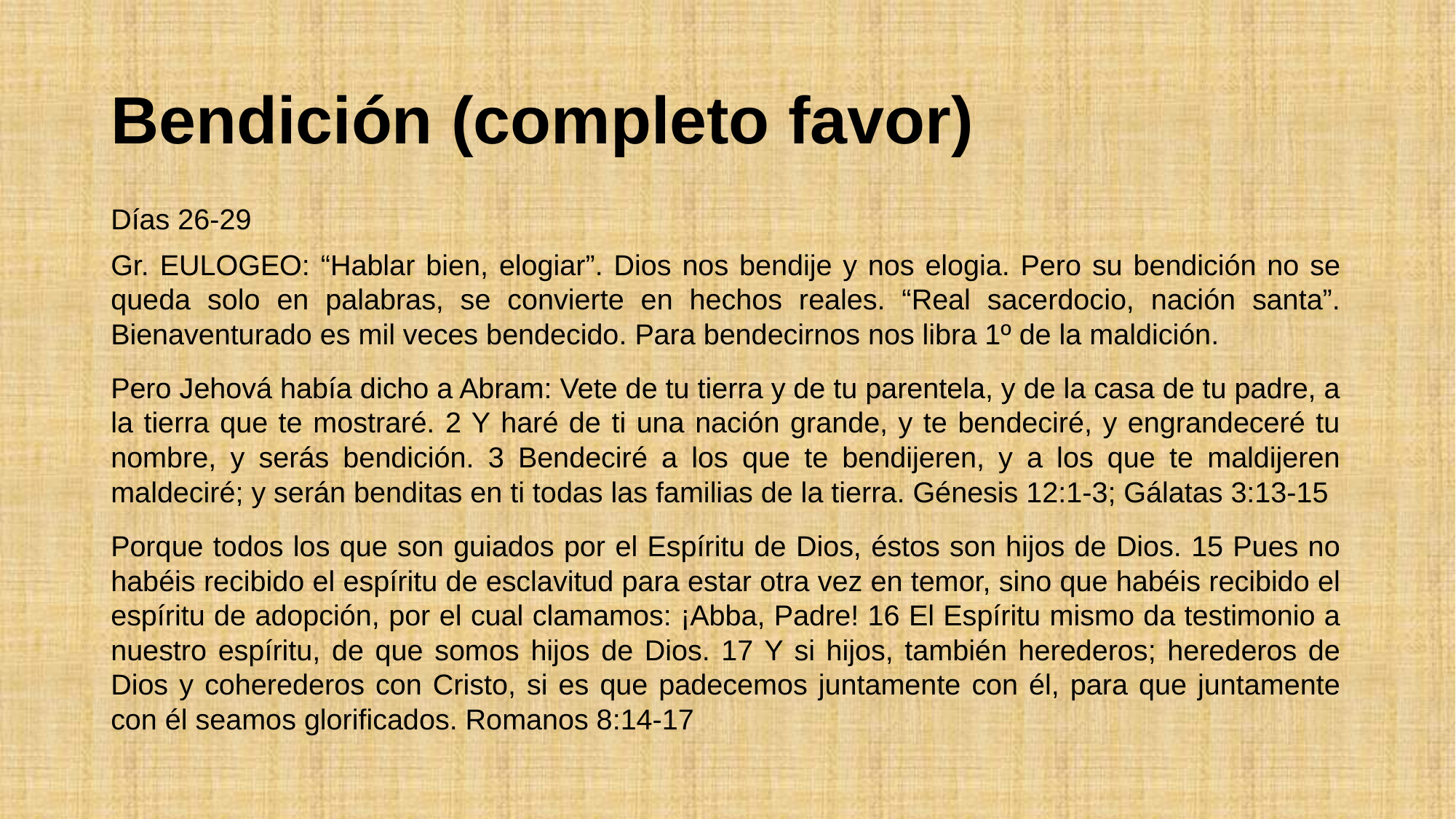

# Bendición (completo favor)
Días 26-29

Gr. EULOGEO: “Hablar bien, elogiar”. Dios nos bendije y nos elogia. Pero su bendición no se queda solo en palabras, se convierte en hechos reales. “Real sacerdocio, nación santa”. Bienaventurado es mil veces bendecido. Para bendecirnos nos libra 1º de la maldición.

Pero Jehová había dicho a Abram: Vete de tu tierra y de tu parentela, y de la casa de tu padre, a la tierra que te mostraré. 2 Y haré de ti una nación grande, y te bendeciré, y engrandeceré tu nombre, y serás bendición. 3 Bendeciré a los que te bendijeren, y a los que te maldijeren maldeciré; y serán benditas en ti todas las familias de la tierra. Génesis 12:1-3; Gálatas 3:13-15

Porque todos los que son guiados por el Espíritu de Dios, éstos son hijos de Dios. 15 Pues no habéis recibido el espíritu de esclavitud para estar otra vez en temor, sino que habéis recibido el espíritu de adopción, por el cual clamamos: ¡Abba, Padre! 16 El Espíritu mismo da testimonio a nuestro espíritu, de que somos hijos de Dios. 17 Y si hijos, también herederos; herederos de Dios y coherederos con Cristo, si es que padecemos juntamente con él, para que juntamente con él seamos glorificados. Romanos 8:14-17